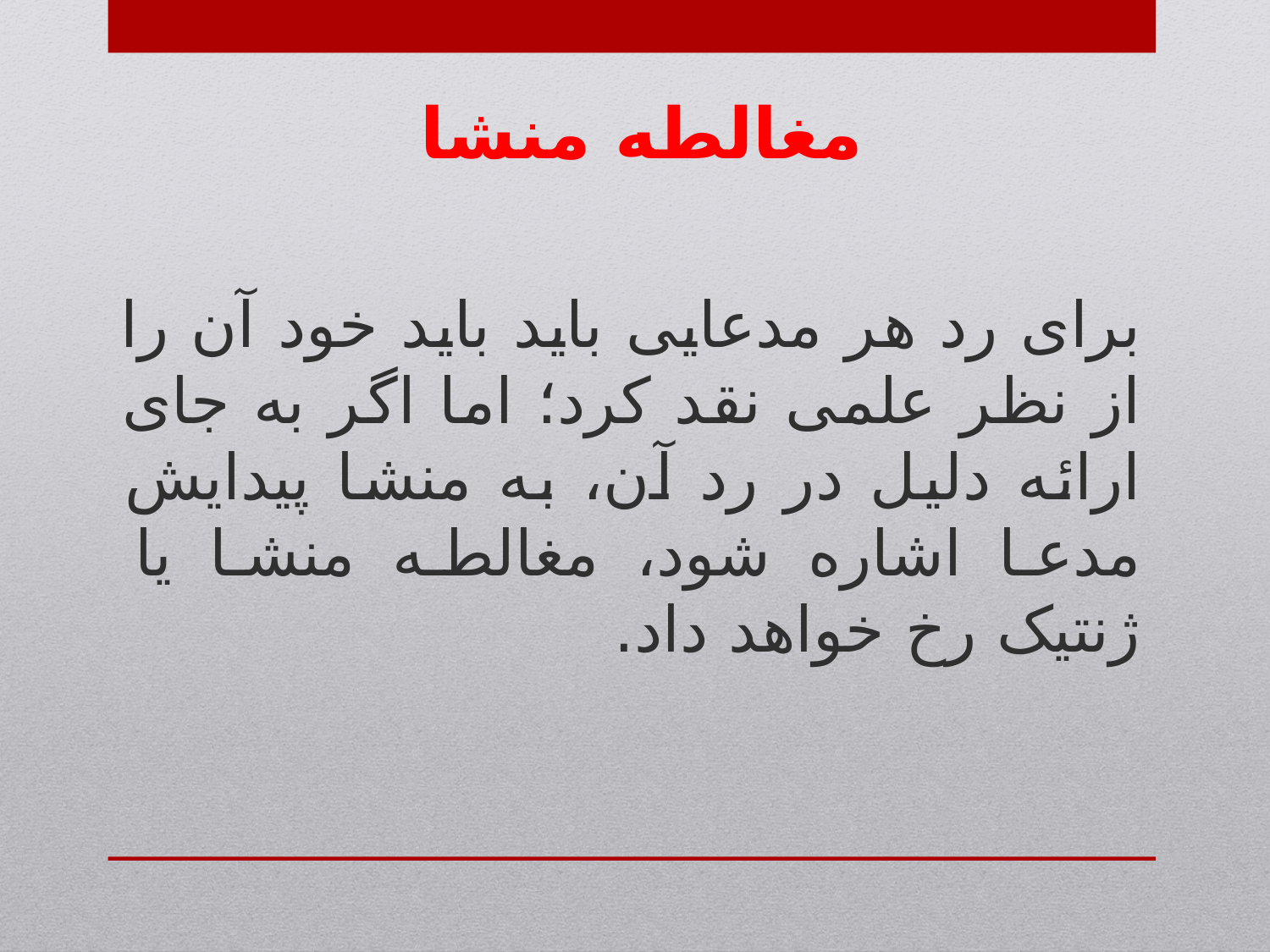

مغالطه منشا

برای رد هر مدعایی باید باید خود آن را از نظر علمی نقد کرد؛ اما اگر به جای ارائه دلیل در رد آن، به منشا پیدایش مدعا اشاره شود، مغالطه منشا یا ژنتیک رخ خواهد داد.